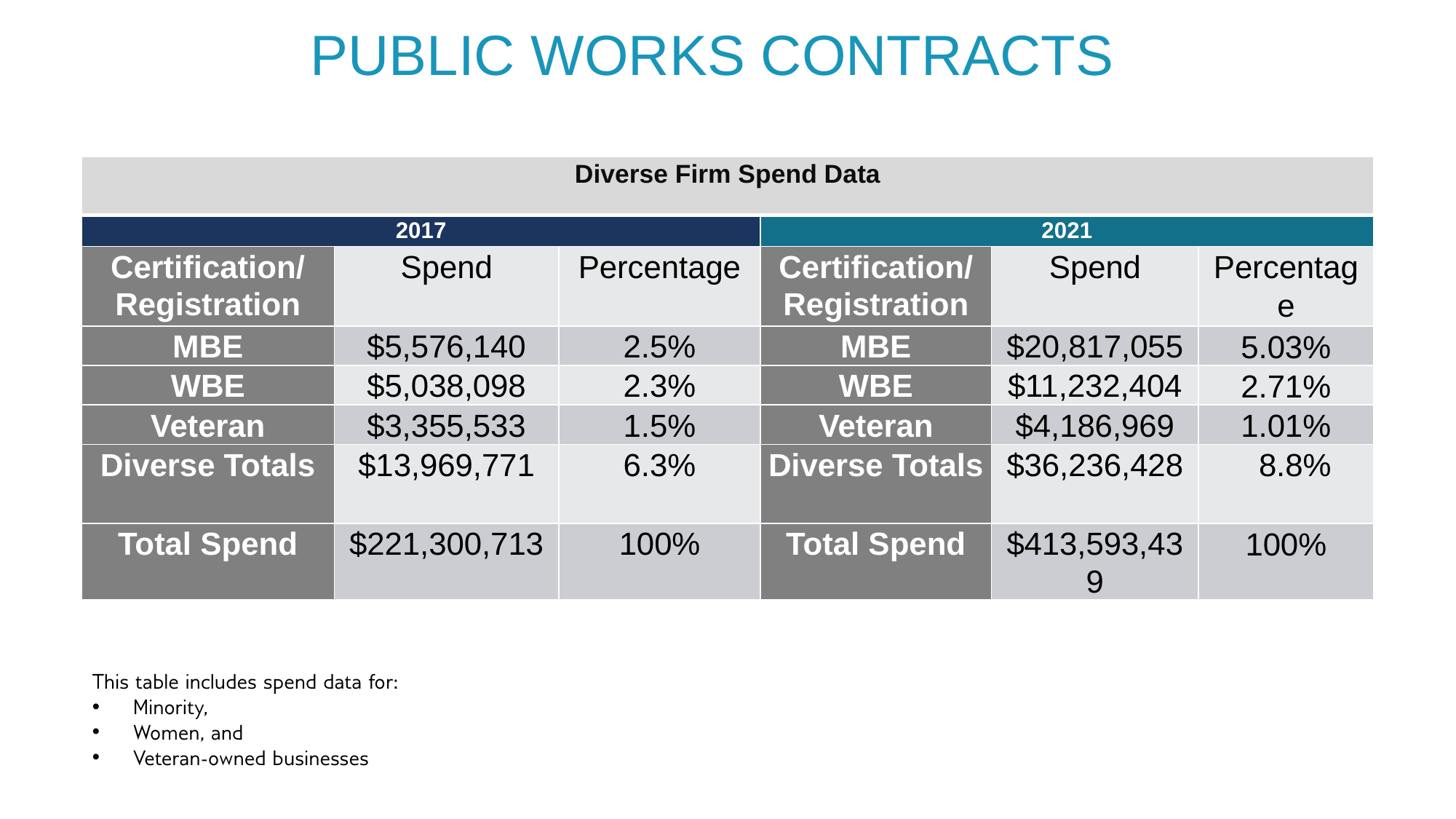

Public works contracts
| Diverse Firm Spend Data |  |  |  |  |  |
| --- | --- | --- | --- | --- | --- |
| 2017 |  |  | 2021 |  |  |
| Certification/ Registration | Spend | Percentage | Certification/ Registration | Spend | Percentage |
| MBE | $5,576,140 | 2.5% | MBE | $20,817,055 | 5.03% |
| WBE | $5,038,098 | 2.3% | WBE | $11,232,404 | 2.71% |
| Veteran | $3,355,533 | 1.5% | Veteran | $4,186,969 | 1.01% |
| Diverse Totals | $13,969,771 | 6.3% | Diverse Totals | $36,236,428 | 8.8% |
| Total Spend | $221,300,713 | 100% | Total Spend | $413,593,439 | 100% |
This table includes spend data for:
Minority,
Women, and
Veteran-owned businesses